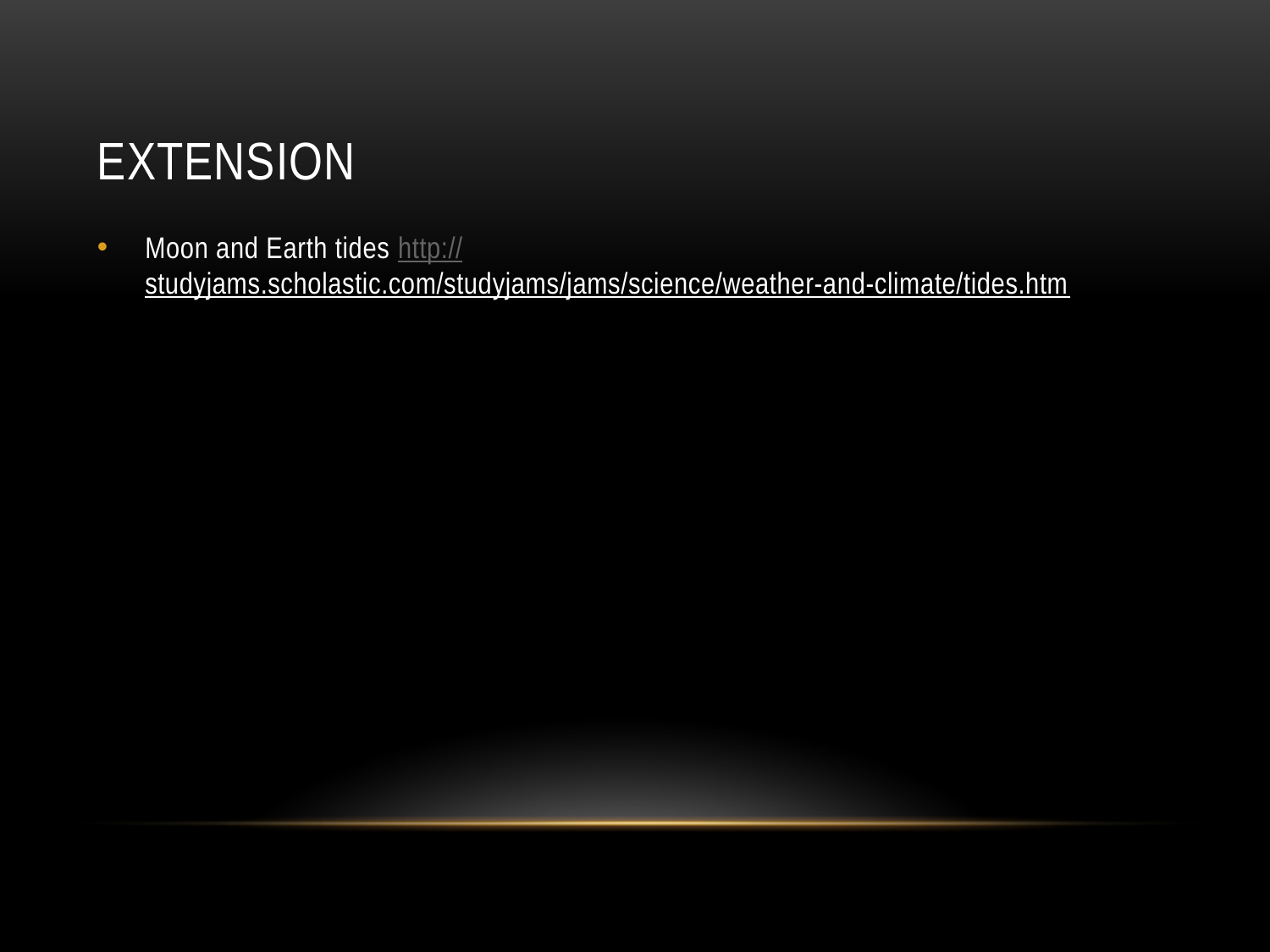

# Extension
Moon and Earth tides http://studyjams.scholastic.com/studyjams/jams/science/weather-and-climate/tides.htm